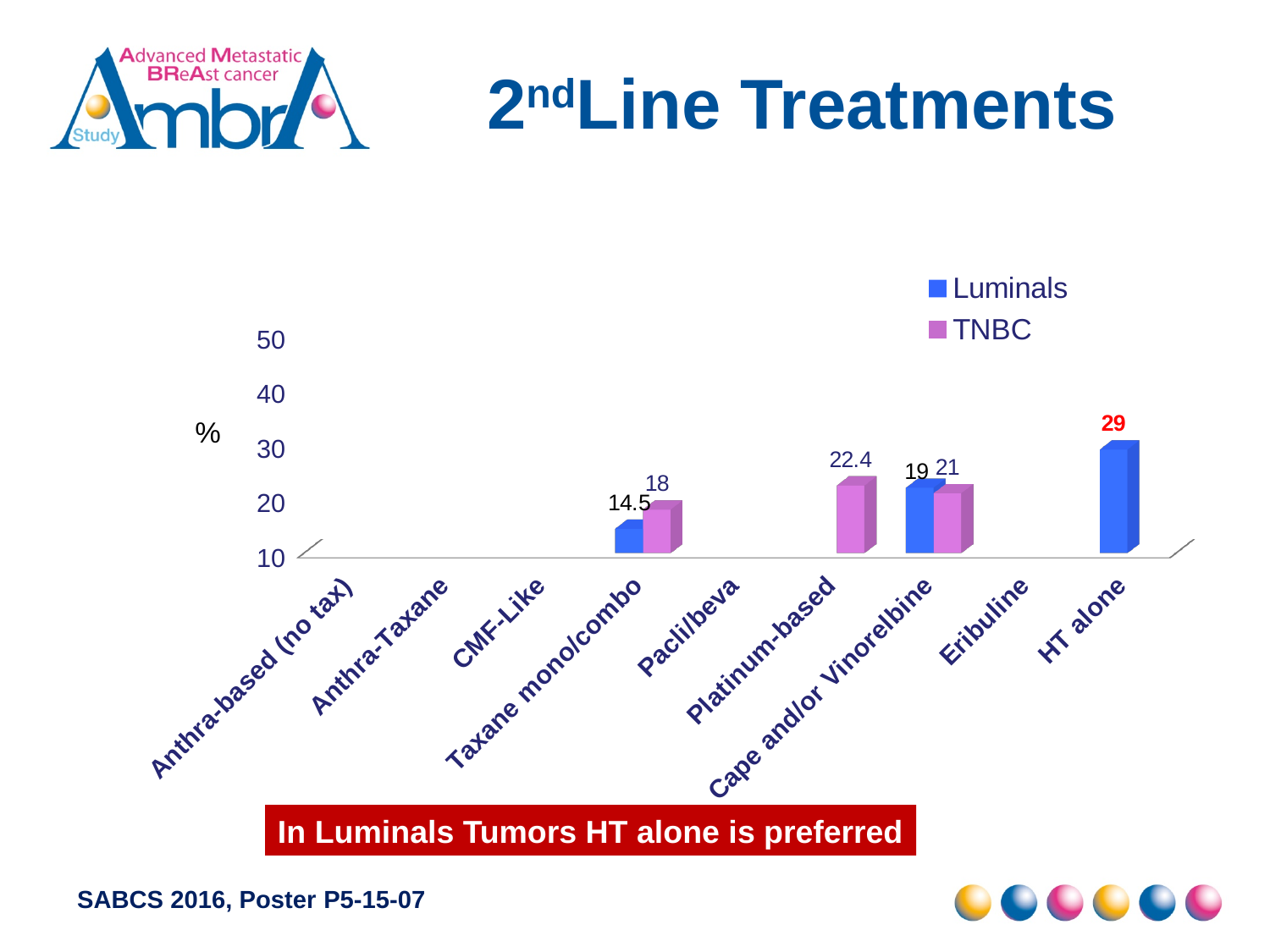

# 2ndLine Treatments

[unsupported chart]

In Luminals Tumors HT alone is preferred
SABCS 2016, Poster P5-15-07